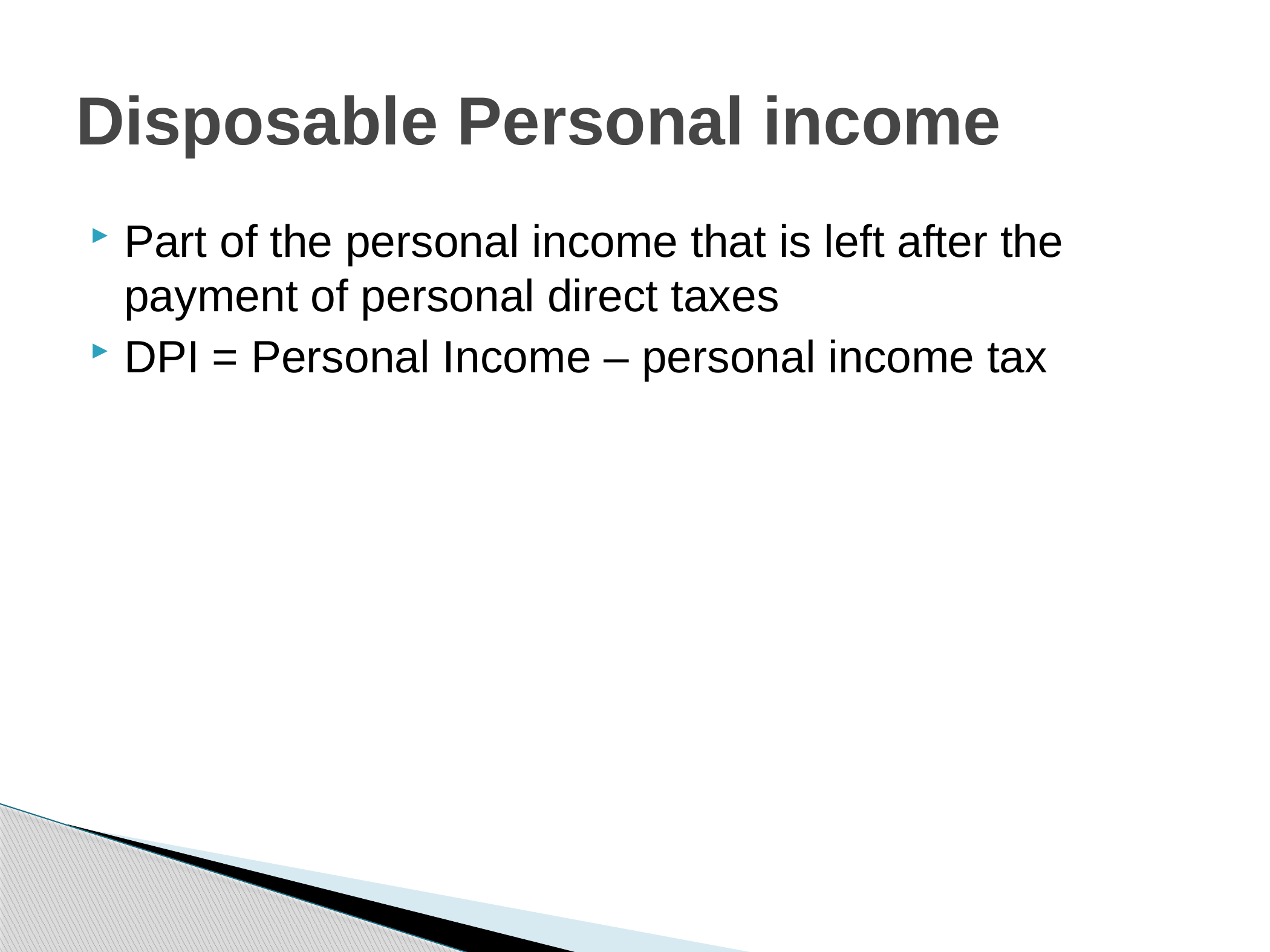

# Disposable Personal income
Part of the personal income that is left after the payment of personal direct taxes
DPI = Personal Income – personal income tax